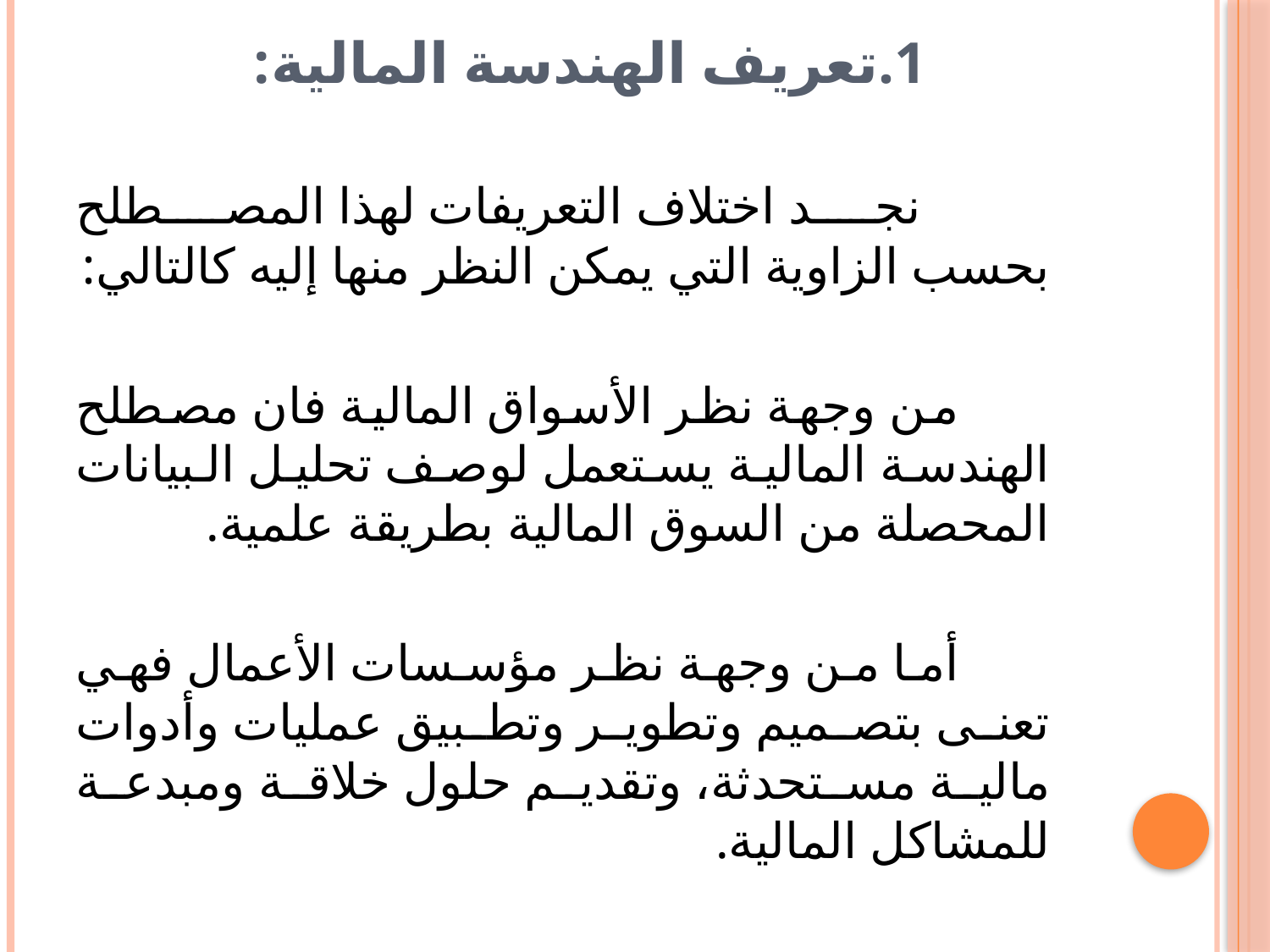

# 1.تعريف الهندسة المالية:
               نجد اختلاف التعريفات لهذا المصطلح بحسب الزاوية التي يمكن النظر منها إليه كالتالي:

          من وجهة نظر الأسواق المالية فان مصطلح الهندسة المالية يستعمل لوصف تحليل البيانات المحصلة من السوق المالية بطريقة علمية.

          أما من وجهة نظر مؤسسات الأعمال فهي تعنى بتصميم وتطوير وتطبيق عمليات وأدوات مالية مستحدثة، وتقديم حلول خلاقة ومبدعة للمشاكل المالية.